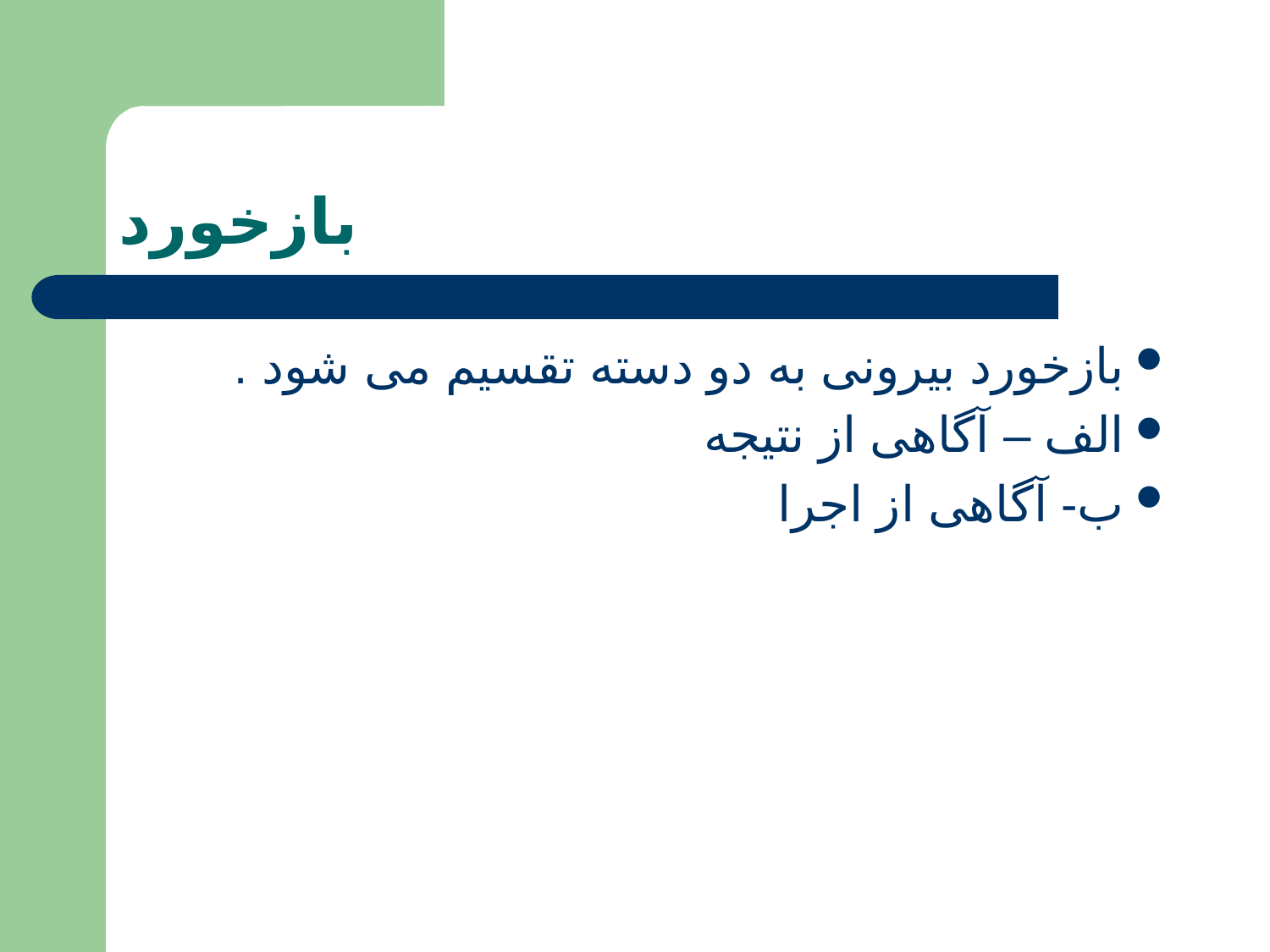

# بازخورد
بازخورد بیرونی به دو دسته تقسیم می شود .
الف – آگاهی از نتیجه
ب- آگاهی از اجرا